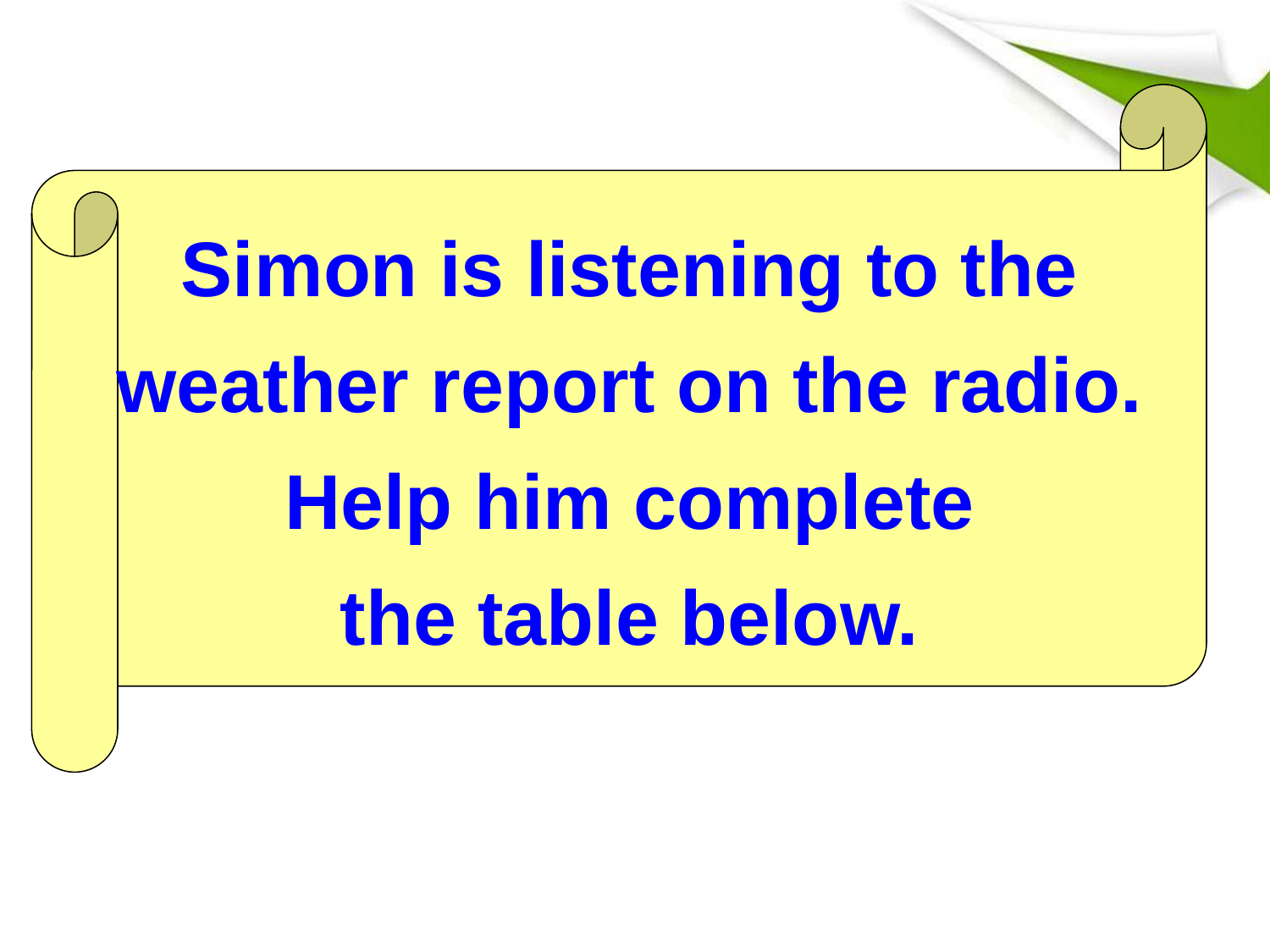

Simon is listening to the
weather report on the radio.
Help him complete
the table below.